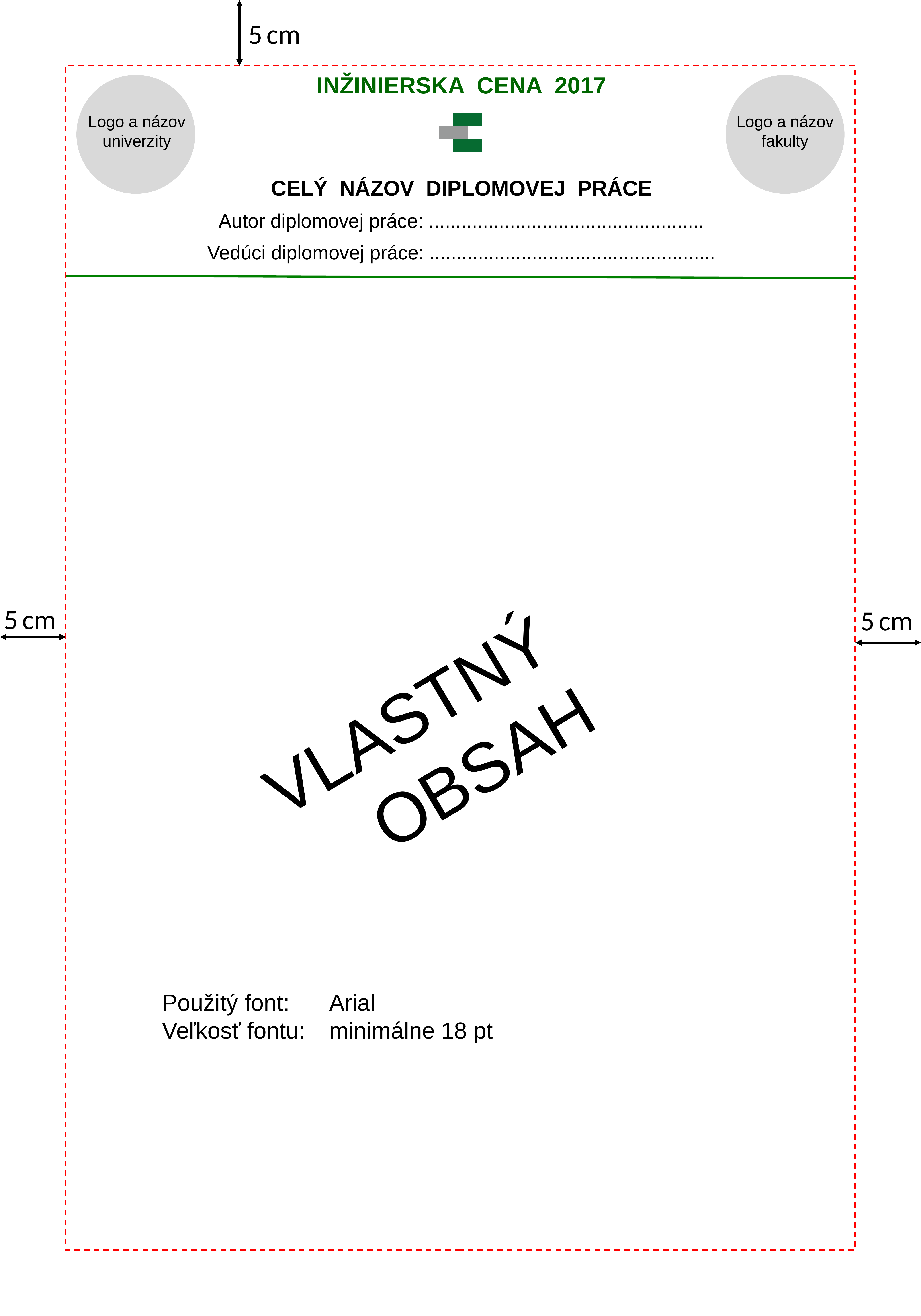

5 cm

INŽINIERSKA  CENA  2017

CELÝ  NÁZOV  DIPLOMOVEJ  PRÁCE
Autor diplomovej práce: ...................................................
Vedúci diplomovej práce: .....................................................

Logo a názov fakulty
Logo a názov univerzity

5 cm
5 cm
VLASTNÝ     OBSAH
Použitý font: 	Arial
Veľkosť fontu: 	minimálne 18 pt